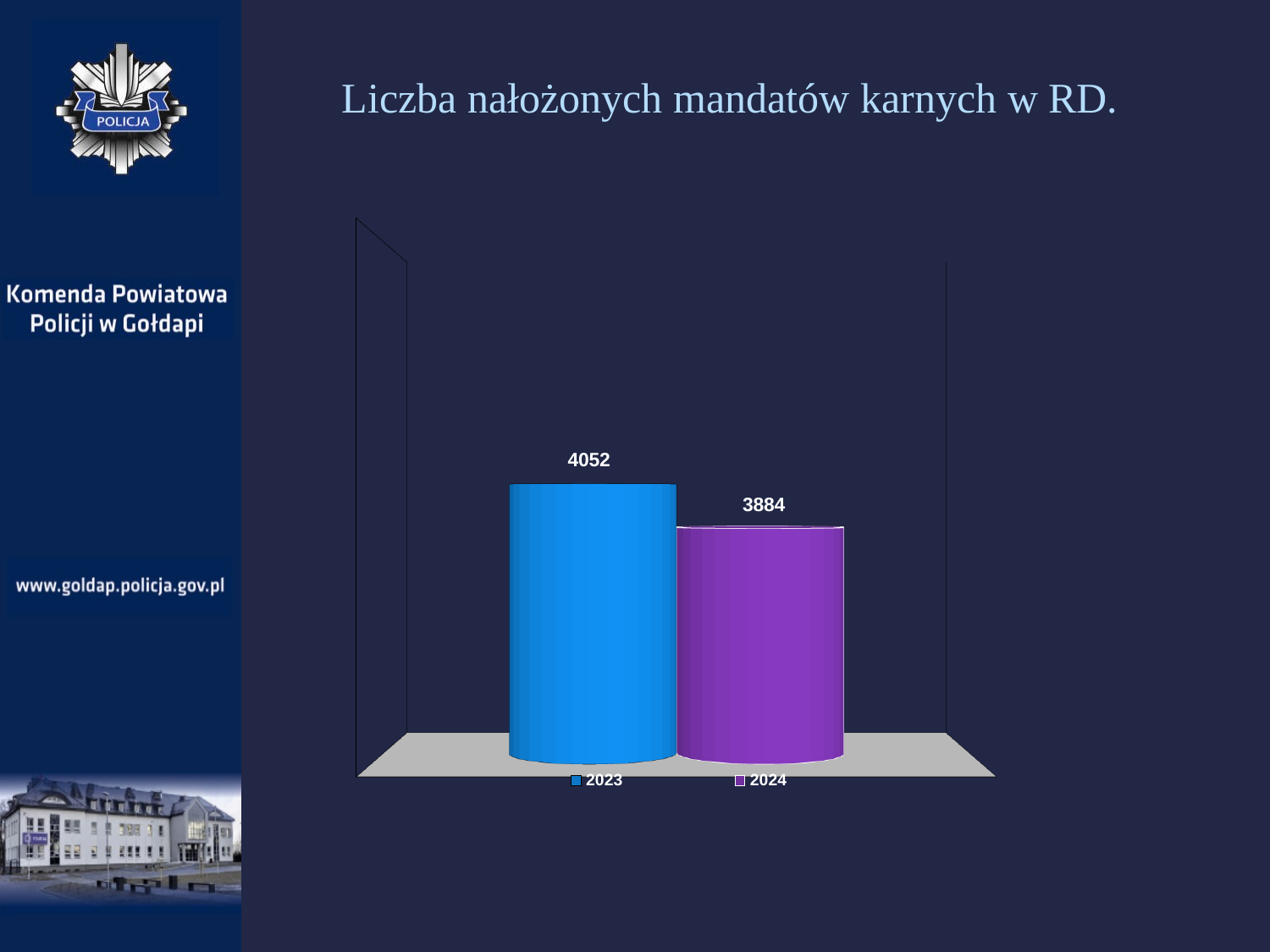

# Liczba nałożonych mandatów karnych w RD.

[unsupported chart]